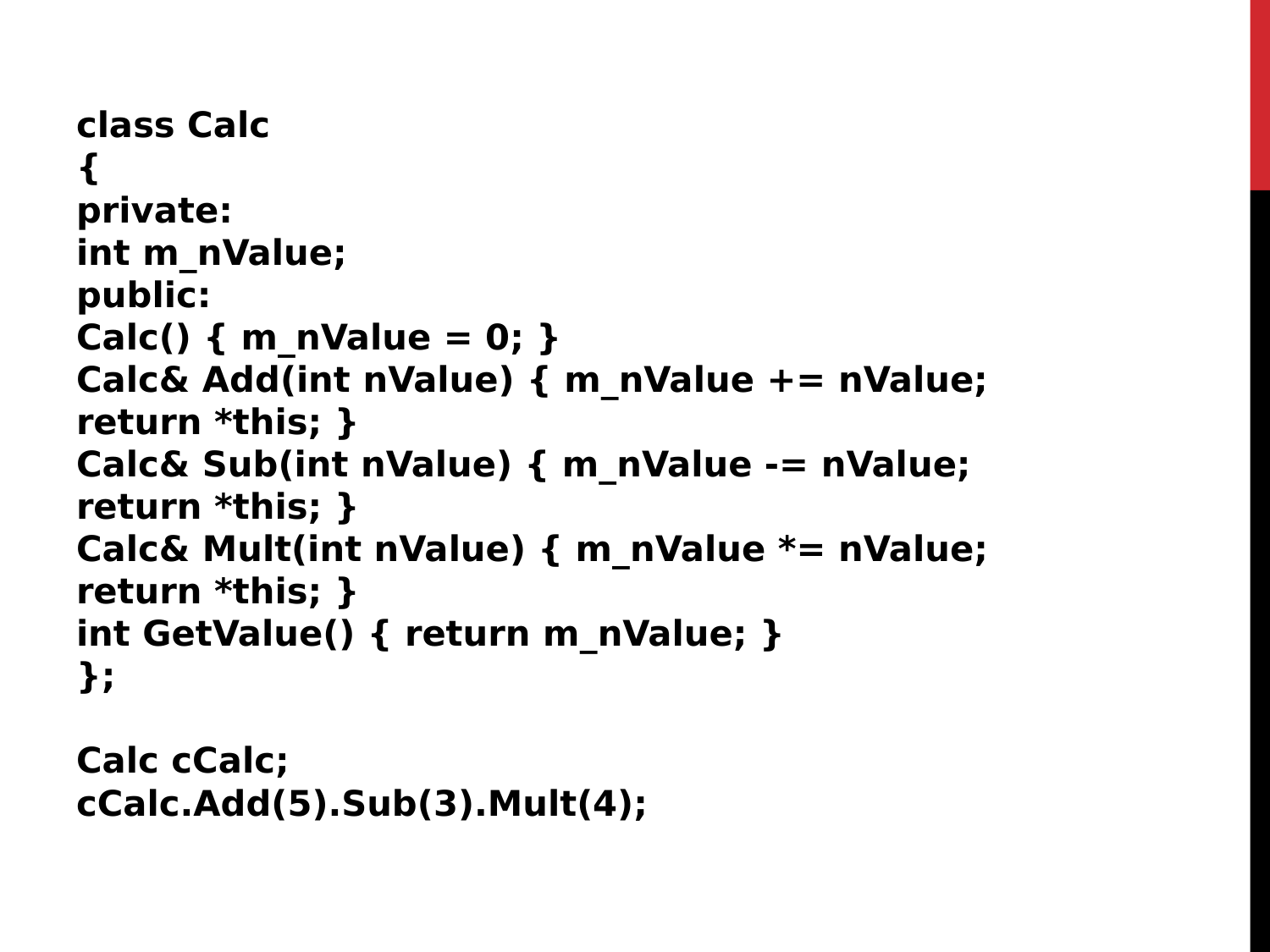

class Calc
{
private:
int m_nValue;
public:
Calc() { m_nValue = 0; }
Calc& Add(int nValue) { m_nValue += nValue; return *this; }
Calc& Sub(int nValue) { m_nValue -= nValue; return *this; }
Calc& Mult(int nValue) { m_nValue *= nValue; return *this; }
int GetValue() { return m_nValue; }
};

Calc cCalc;
cCalc.Add(5).Sub(3).Mult(4);